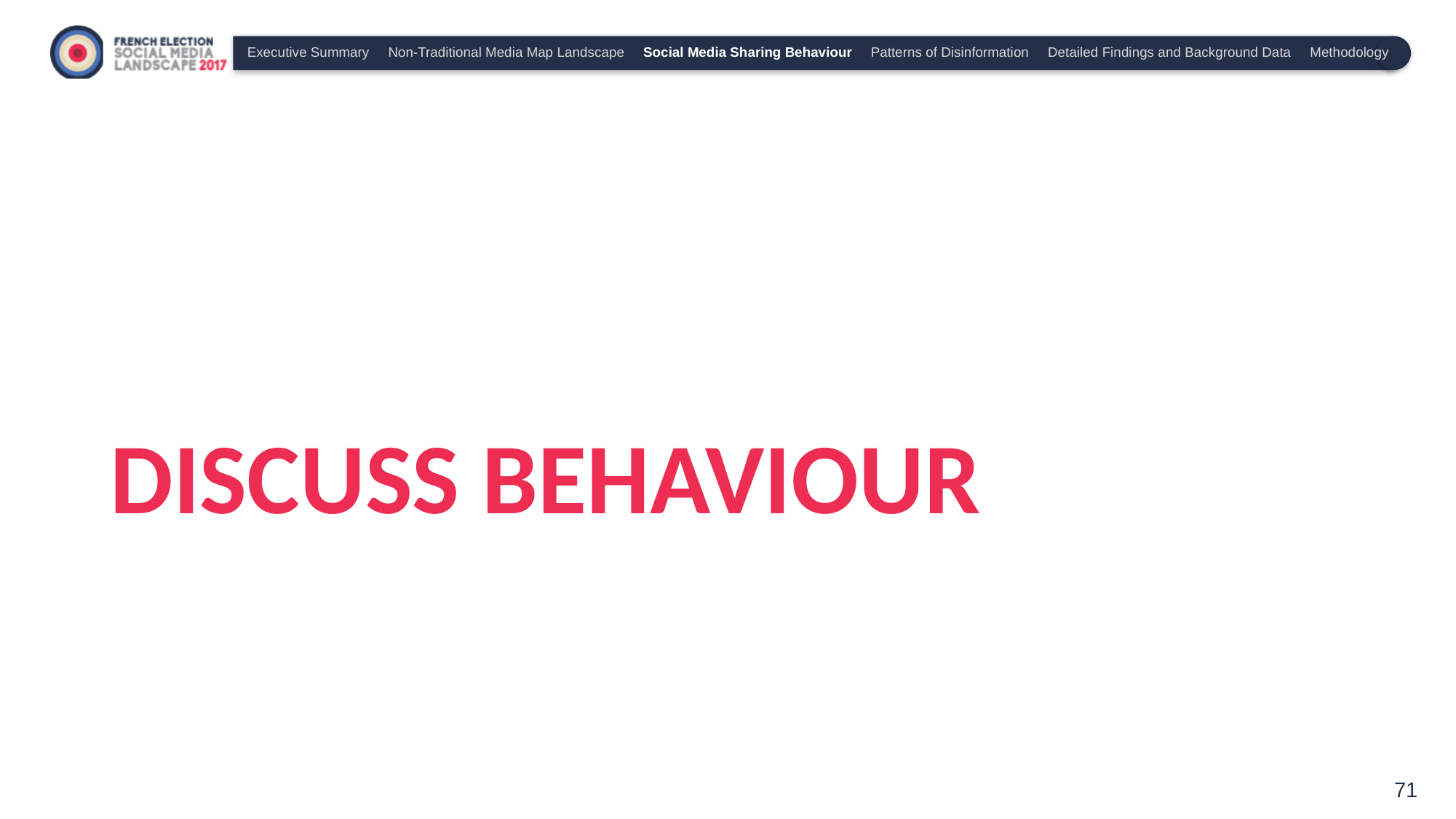

Executive Summary     Non-Traditional Media Map Landscape     Social Media Sharing Behaviour     Patterns of Disinformation     Detailed Findings and Background Data     Methodology
# DISCUSS BEHAVIOUR